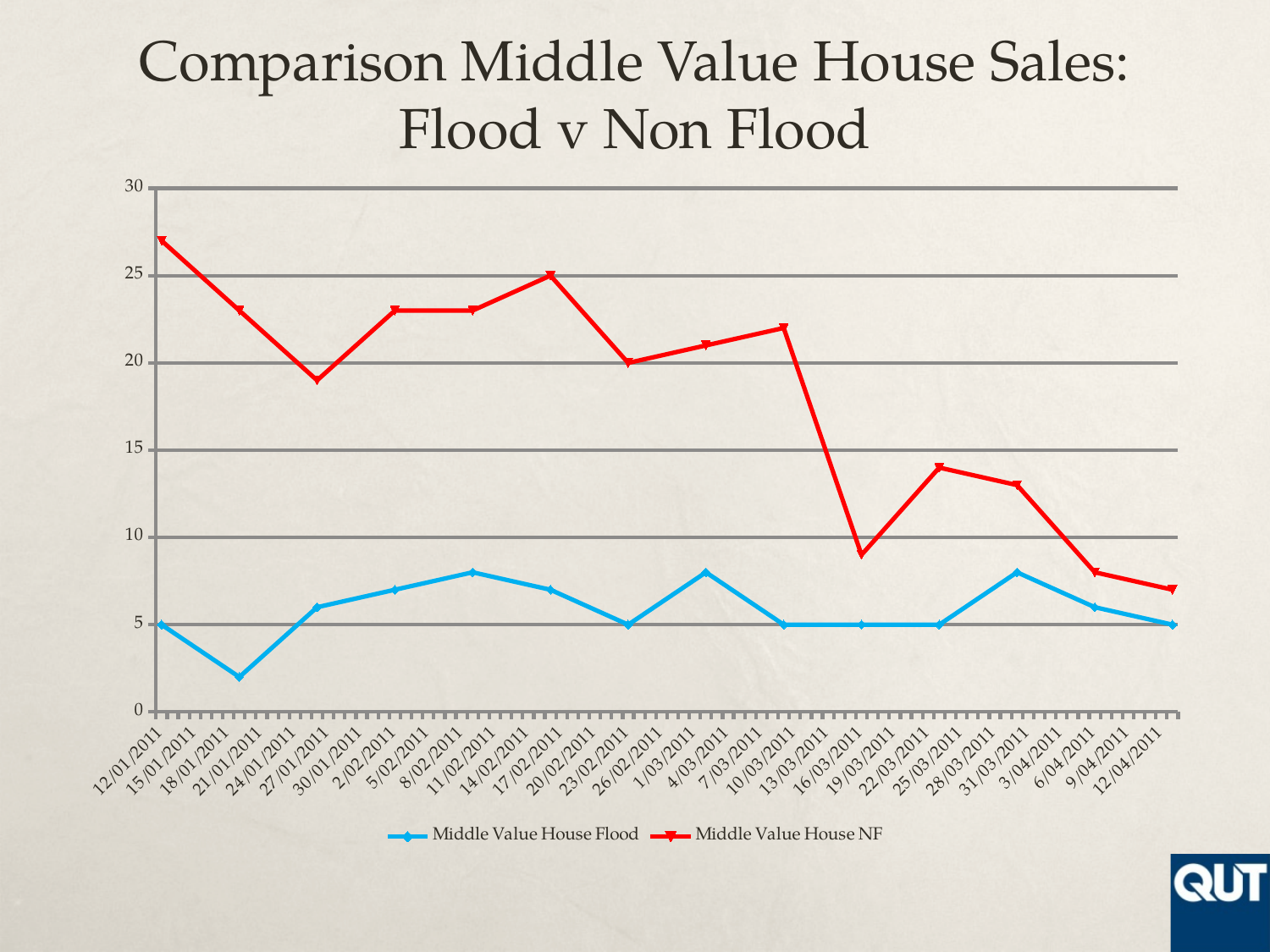

# Comparison Middle Value House Sales: Flood v Non Flood

### Chart

| Category | Middle Value House Flood | Middle Value House NF |
|---|---|---|
| 40555 | 5.0 | 27.0 |
| 40562 | 2.0 | 23.0 |
| 40569 | 6.0 | 19.0 |
| 40576 | 7.0 | 23.0 |
| 40583 | 8.0 | 23.0 |
| 40590 | 7.0 | 25.0 |
| 40597 | 5.0 | 20.0 |
| 40604 | 8.0 | 21.0 |
| 40611 | 5.0 | 22.0 |
| 40618 | 5.0 | 9.0 |
| 40625 | 5.0 | 14.0 |
| 40632 | 8.0 | 13.0 |
| 40639 | 6.0 | 8.0 |
| 40646 | 5.0 | 7.0 |